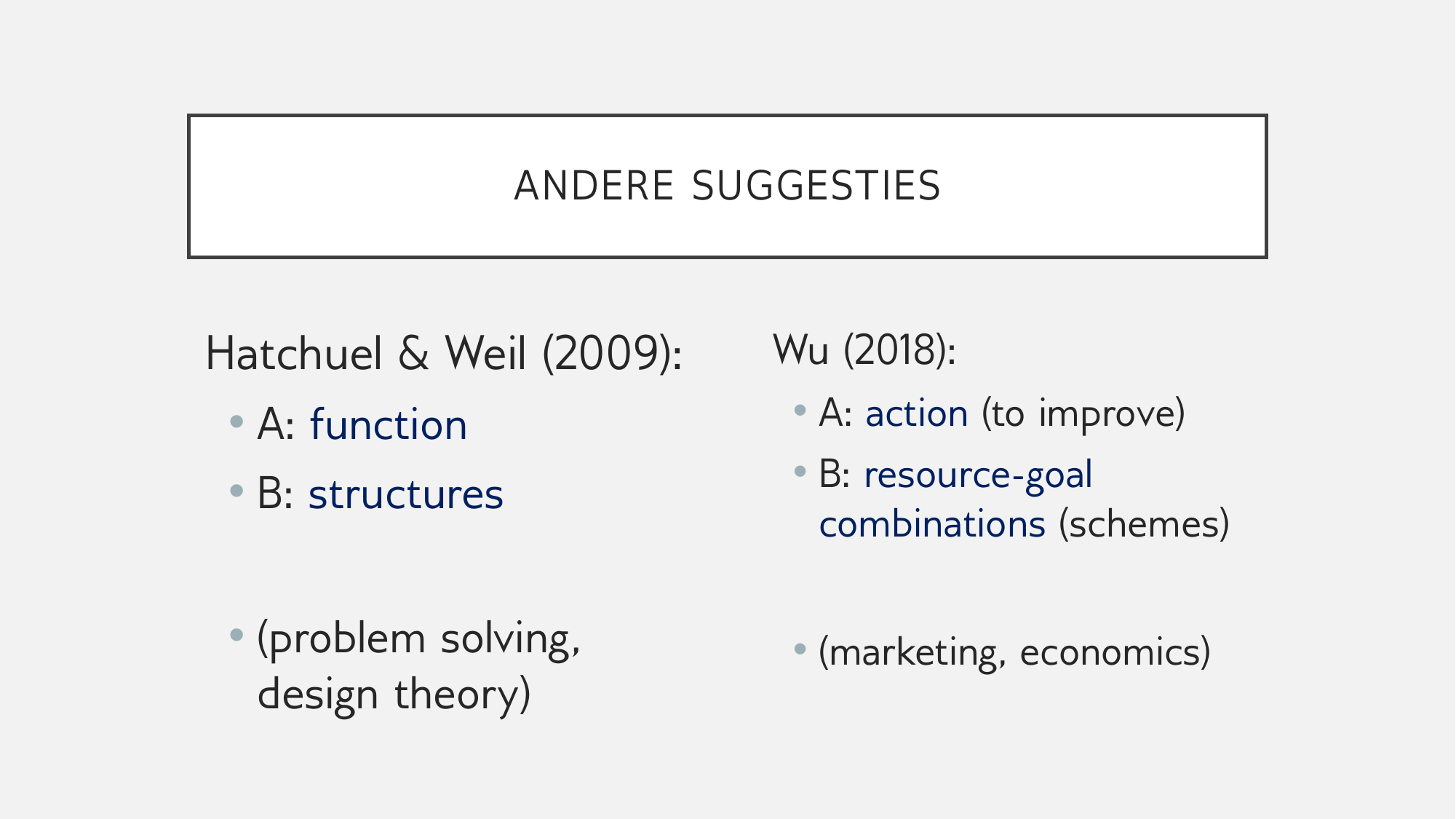

# Andere suggesties
Hatchuel & Weil (2009):
A: function
B: structures

(problem solving, design theory)

Wu (2018):
A: action (to improve)
B: resource-goal combinations (schemes)

(marketing, economics)